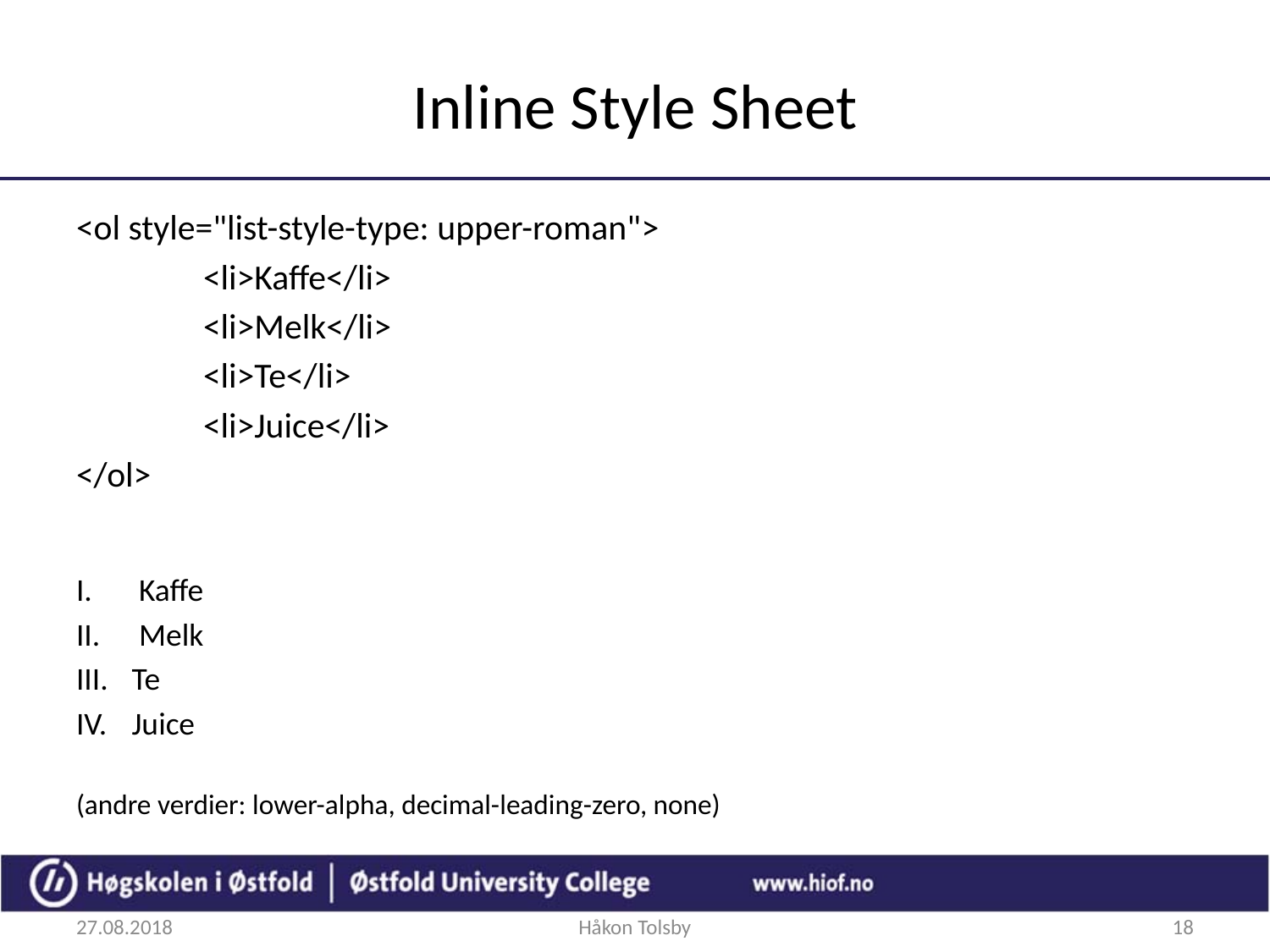

# Inline Style Sheet
<ol style="list-style-type: upper-roman">
	<li>Kaffe</li>
	<li>Melk</li>
	<li>Te</li>
	<li>Juice</li>
</ol>

 Kaffe
 Melk
Te
Juice

(andre verdier: lower-alpha, decimal-leading-zero, none)

27.08.2018
Håkon Tolsby
18